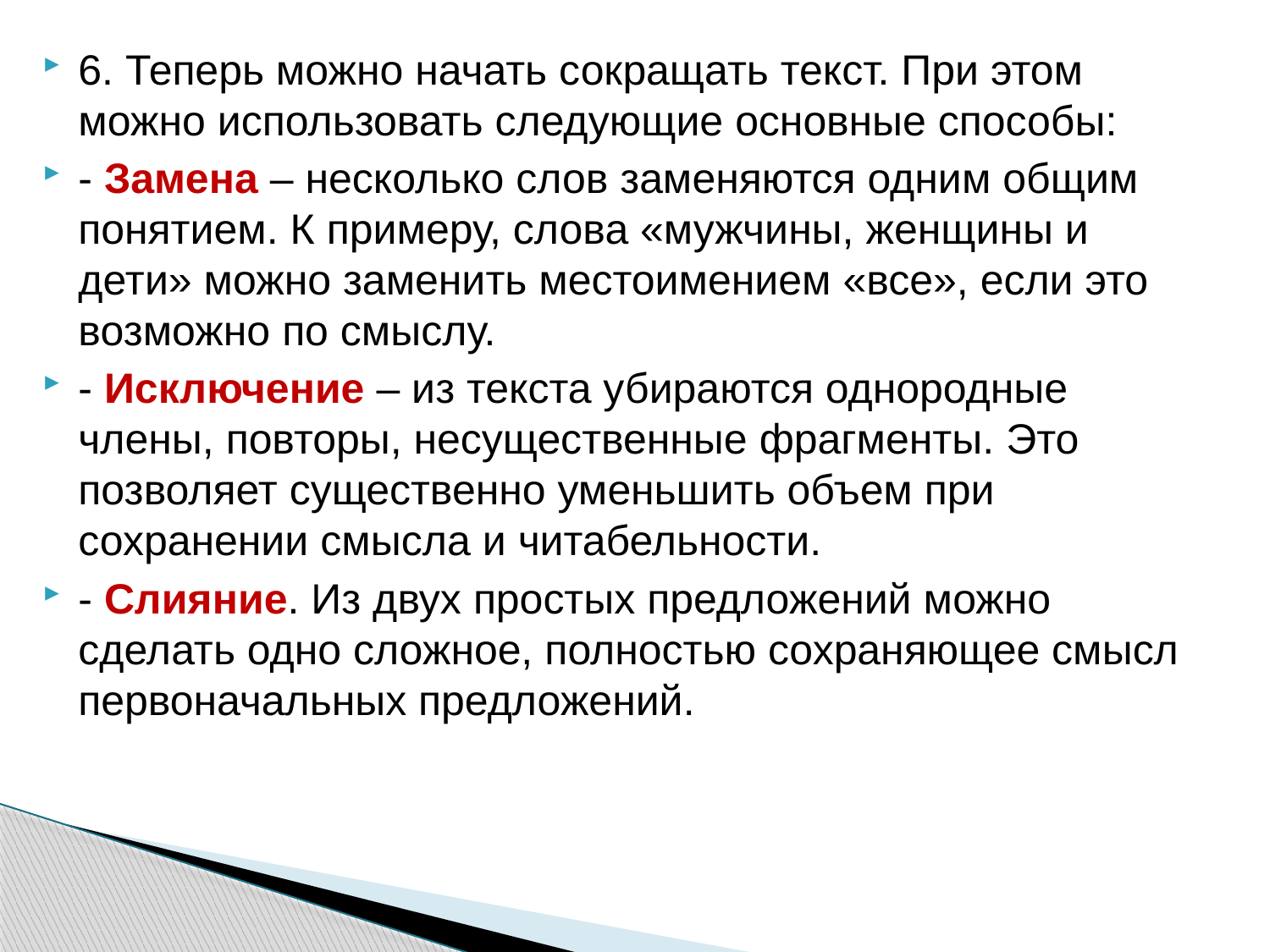

6. Теперь можно начать сокращать текст. При этом можно использовать следующие основные способы:
- Замена – несколько слов заменяются одним общим понятием. К примеру, слова «мужчины, женщины и дети» можно заменить местоимением «все», если это возможно по смыслу.
- Исключение – из текста убираются однородные члены, повторы, несущественные фрагменты. Это позволяет существенно уменьшить объем при сохранении смысла и читабельности.
- Слияние. Из двух простых предложений можно сделать одно сложное, полностью сохраняющее смысл первоначальных предложений.